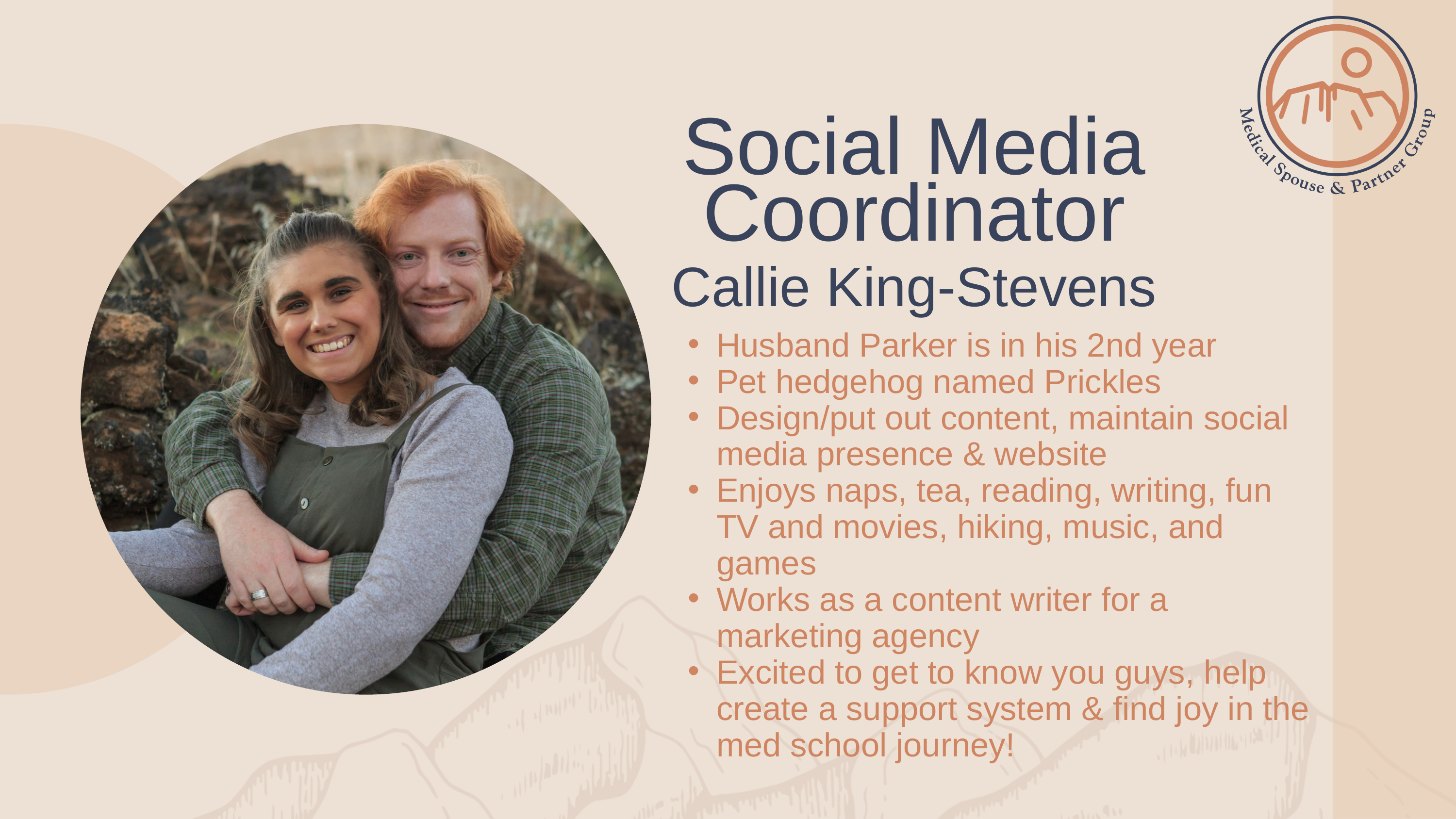

Social Media Coordinator
Callie King-Stevens
Husband Parker is in his 2nd year
Pet hedgehog named Prickles
Design/put out content, maintain social media presence & website
Enjoys naps, tea, reading, writing, fun TV and movies, hiking, music, and games
Works as a content writer for a marketing agency
Excited to get to know you guys, help create a support system & find joy in the med school journey!